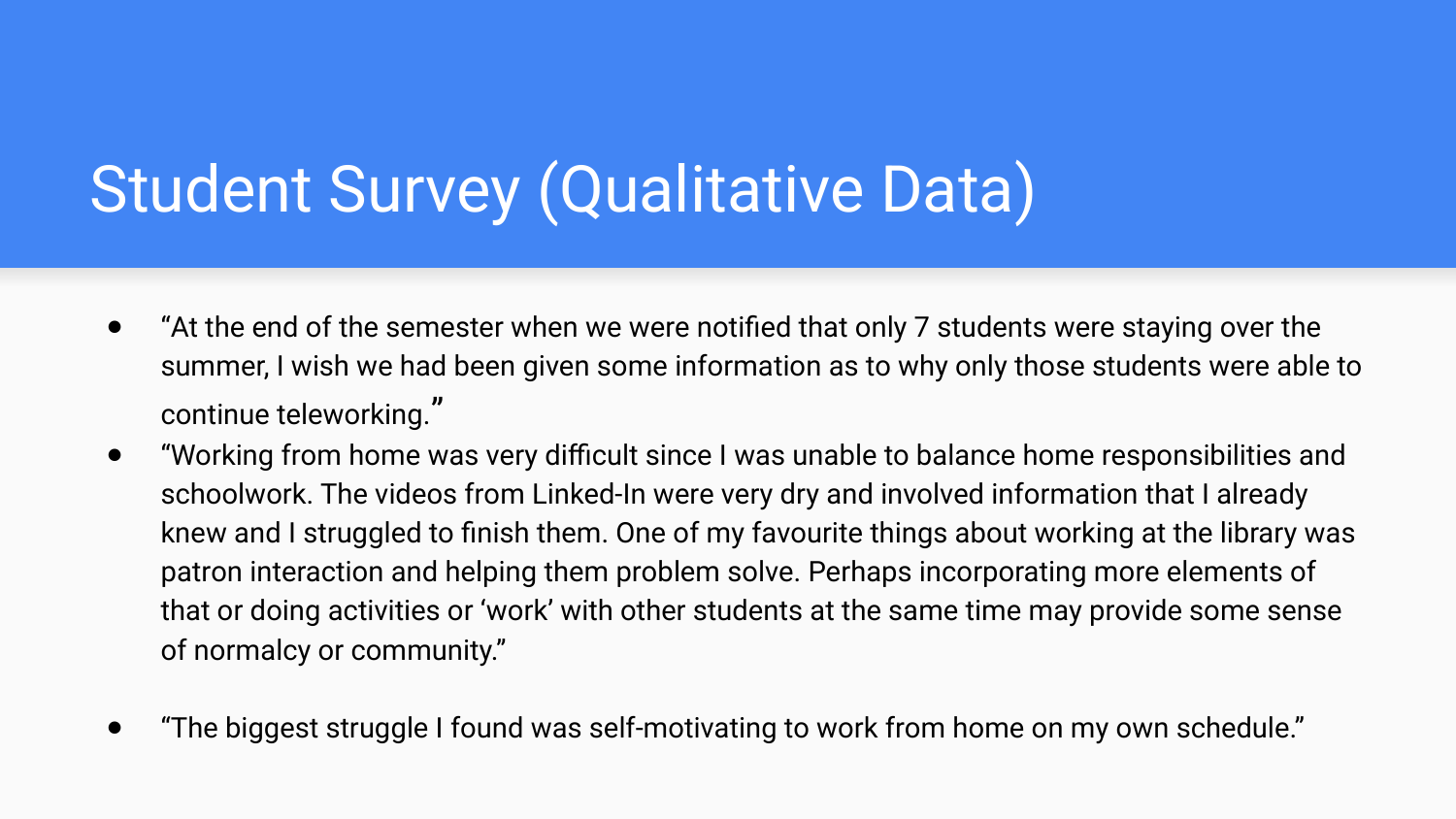

# Student Survey (Qualitative Data)
“At the end of the semester when we were notified that only 7 students were staying over the summer, I wish we had been given some information as to why only those students were able to continue teleworking.”
“Working from home was very difficult since I was unable to balance home responsibilities and schoolwork. The videos from Linked-In were very dry and involved information that I already knew and I struggled to finish them. One of my favourite things about working at the library was patron interaction and helping them problem solve. Perhaps incorporating more elements of that or doing activities or ‘work’ with other students at the same time may provide some sense of normalcy or community.”
“The biggest struggle I found was self-motivating to work from home on my own schedule.”